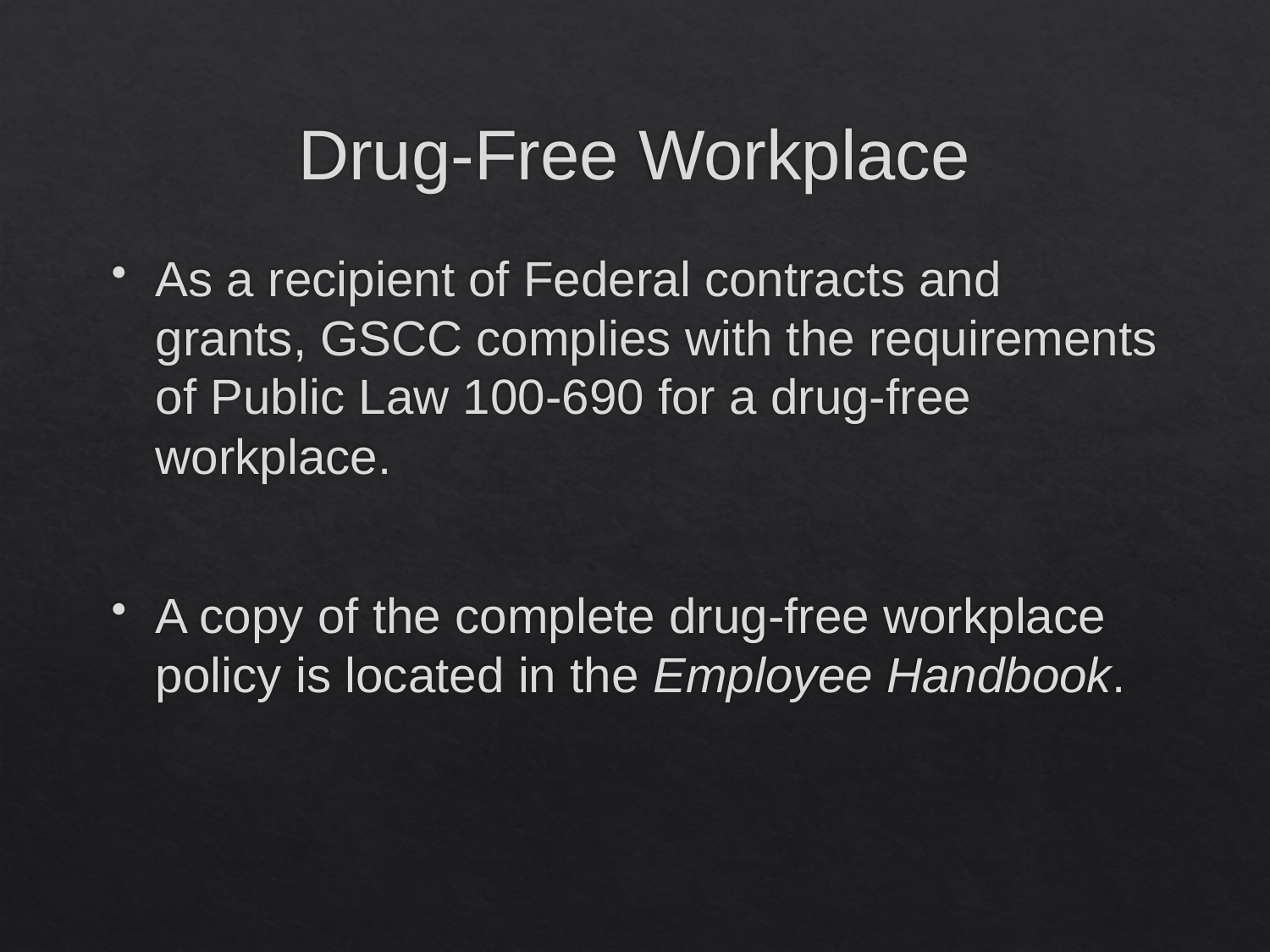

# Drug-Free Workplace
As a recipient of Federal contracts and grants, GSCC complies with the requirements of Public Law 100-690 for a drug-free workplace.

A copy of the complete drug-free workplace policy is located in the Employee Handbook.